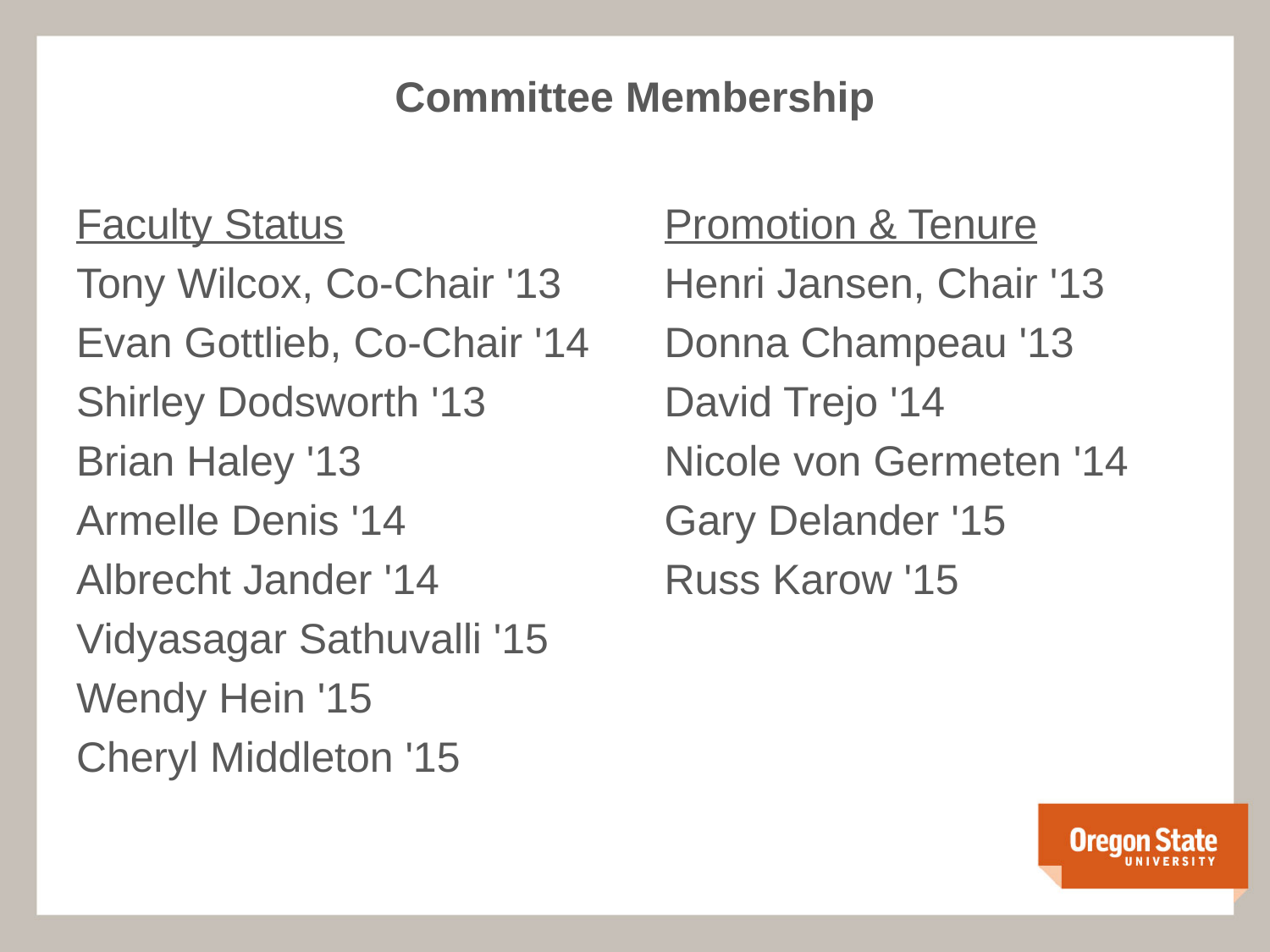

# Committee Membership
Faculty Status
Tony Wilcox, Co-Chair '13
Evan Gottlieb, Co-Chair '14
Shirley Dodsworth '13
Brian Haley '13
Armelle Denis '14
Albrecht Jander '14
Vidyasagar Sathuvalli '15
Wendy Hein '15
Cheryl Middleton '15

Promotion & Tenure
Henri Jansen, Chair '13
Donna Champeau '13
David Trejo '14
Nicole von Germeten '14
Gary Delander '15
Russ Karow '15